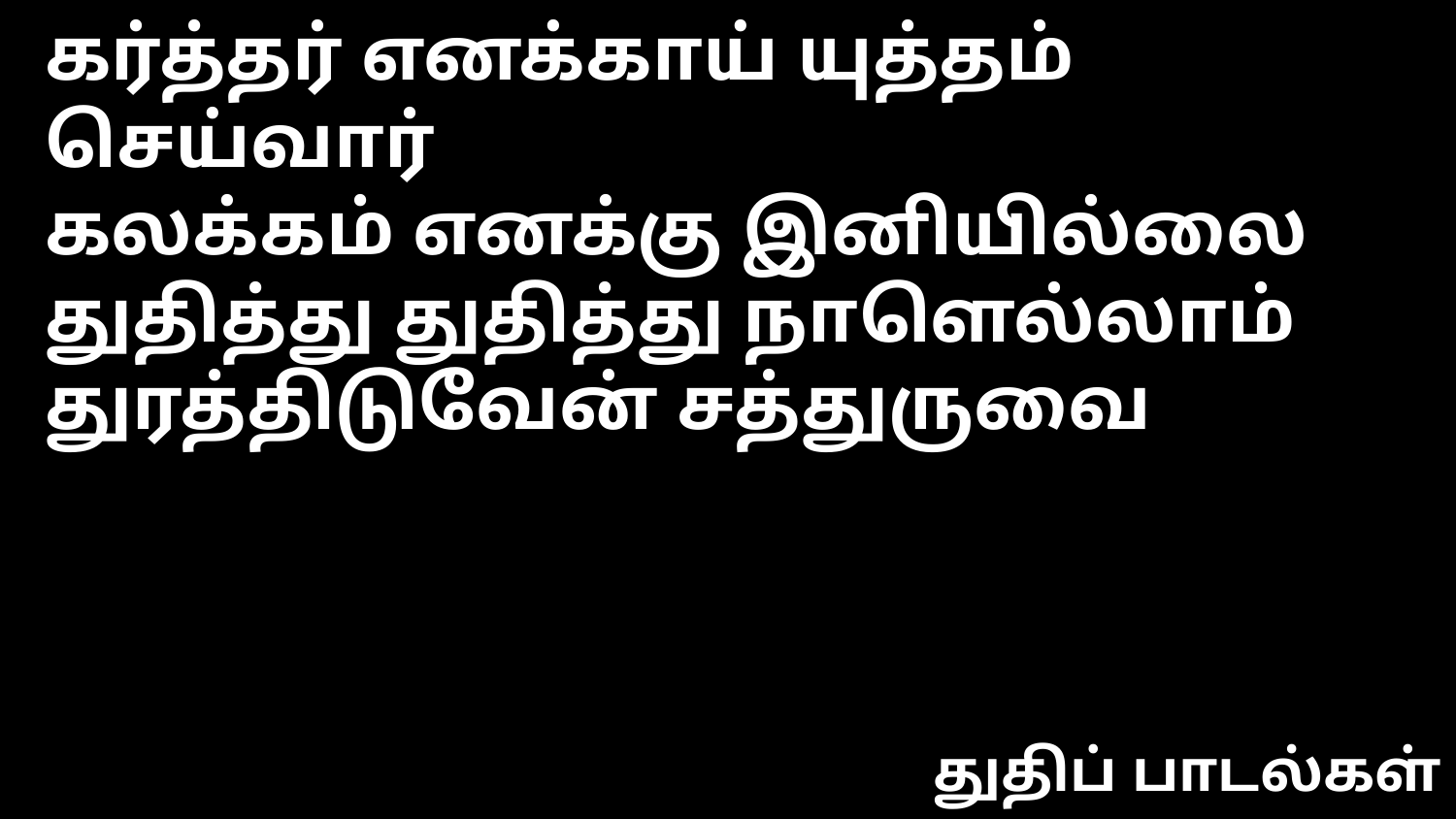

கர்த்தர் எனக்காய் யுத்தம் செய்வார்
கலக்கம் எனக்கு இனியில்லை
துதித்து துதித்து நாளெல்லாம்
துரத்திடுவேன் சத்துருவை

துதிப் பாடல்கள்